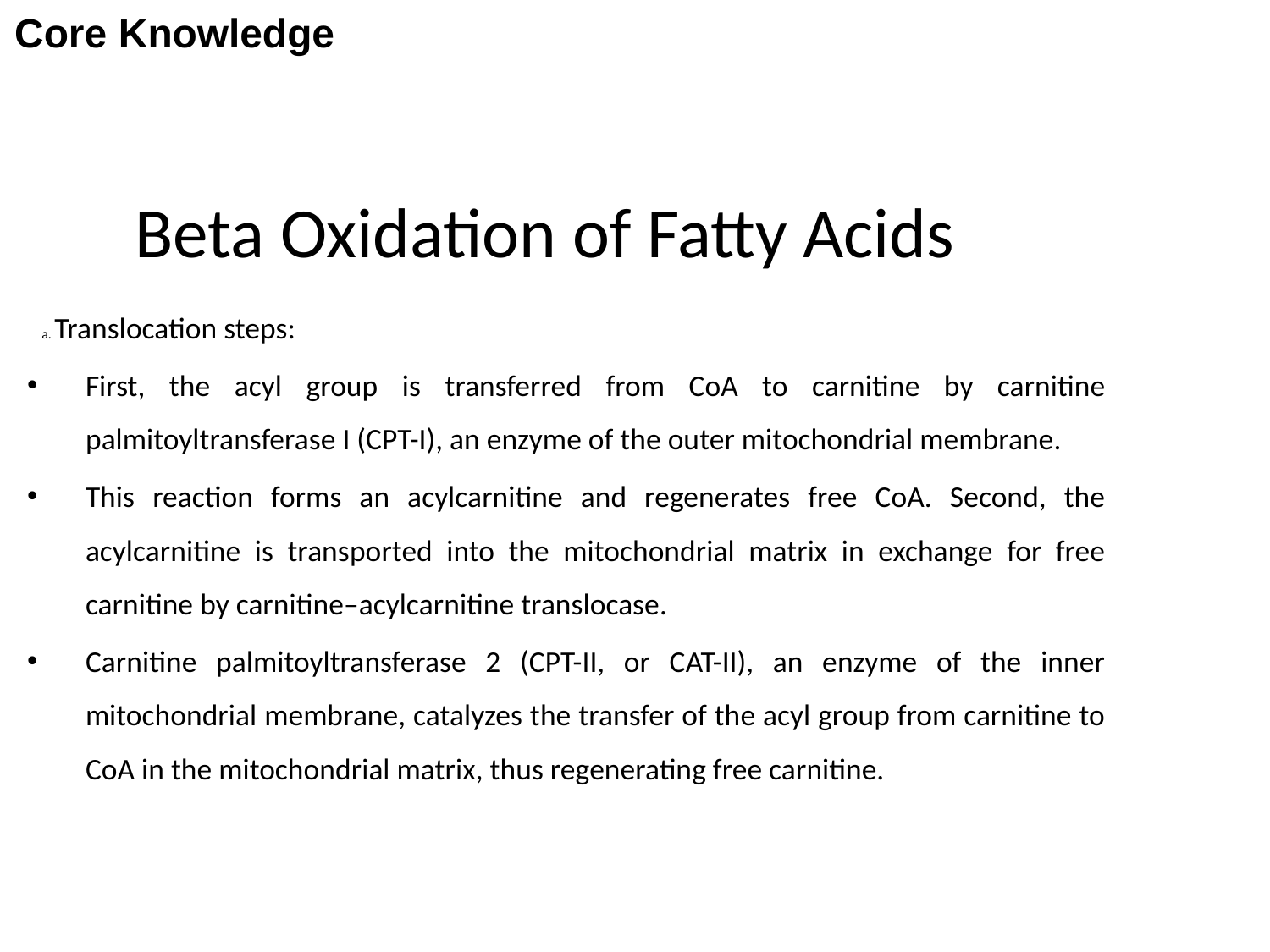

Core Knowledge
Beta Oxidation of Fatty Acids

a. Translocation steps:
First, the acyl group is transferred from CoA to carnitine by carnitine palmitoyltransferase I (CPT-I), an enzyme of the outer mitochondrial membrane.
This reaction forms an acylcarnitine and regenerates free CoA. Second, the acylcarnitine is transported into the mitochondrial matrix in exchange for free carnitine by carnitine–acylcarnitine translocase.
Carnitine palmitoyltransferase 2 (CPT-II, or CAT-II), an enzyme of the inner mitochondrial membrane, catalyzes the transfer of the acyl group from carnitine to CoA in the mitochondrial matrix, thus regenerating free carnitine.